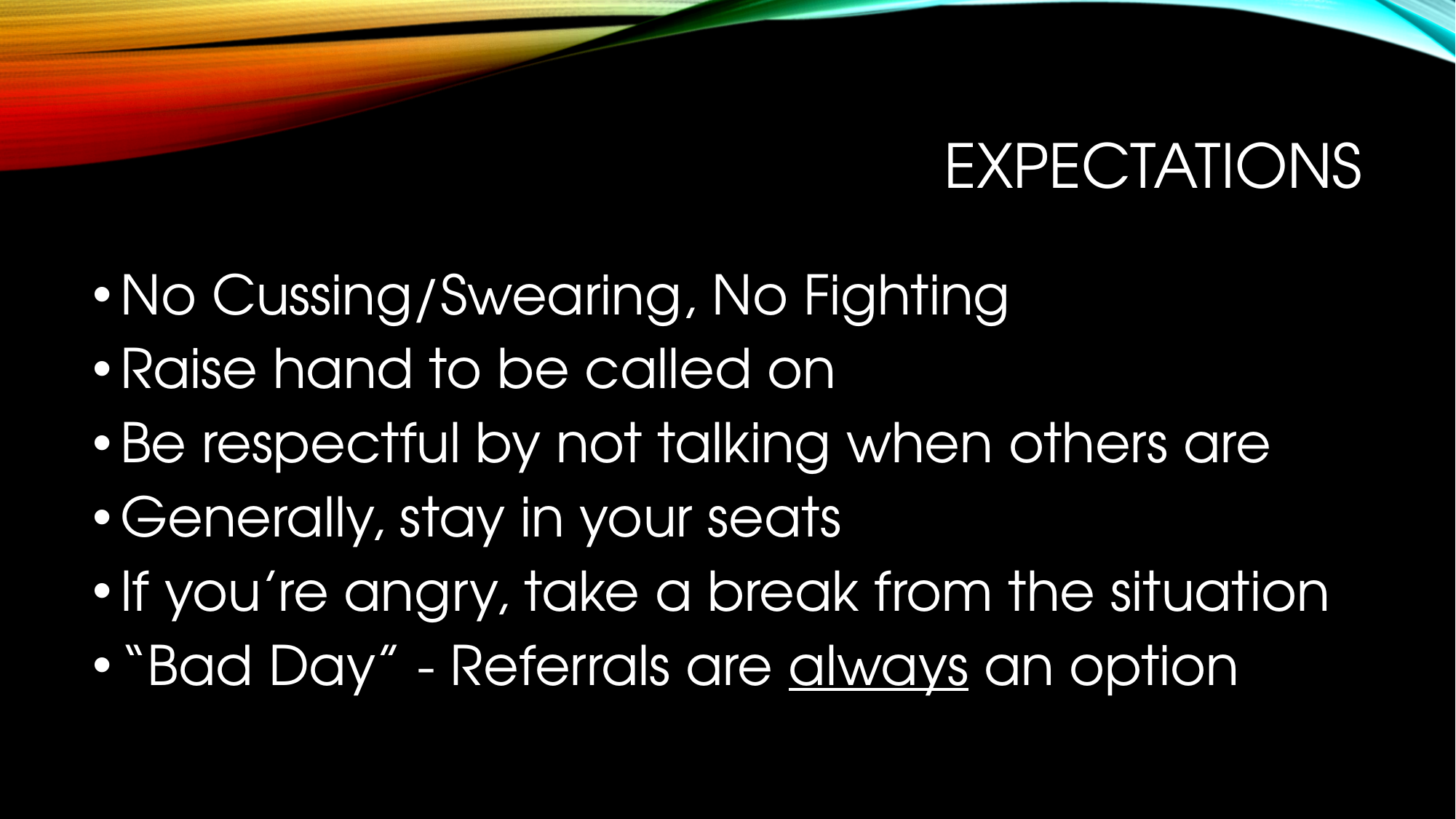

# EXPECTATIONS
No Cussing/Swearing, No Fighting
Raise hand to be called on
Be respectful by not talking when others are
Generally, stay in your seats
If you’re angry, take a break from the situation
“Bad Day” - Referrals are always an option